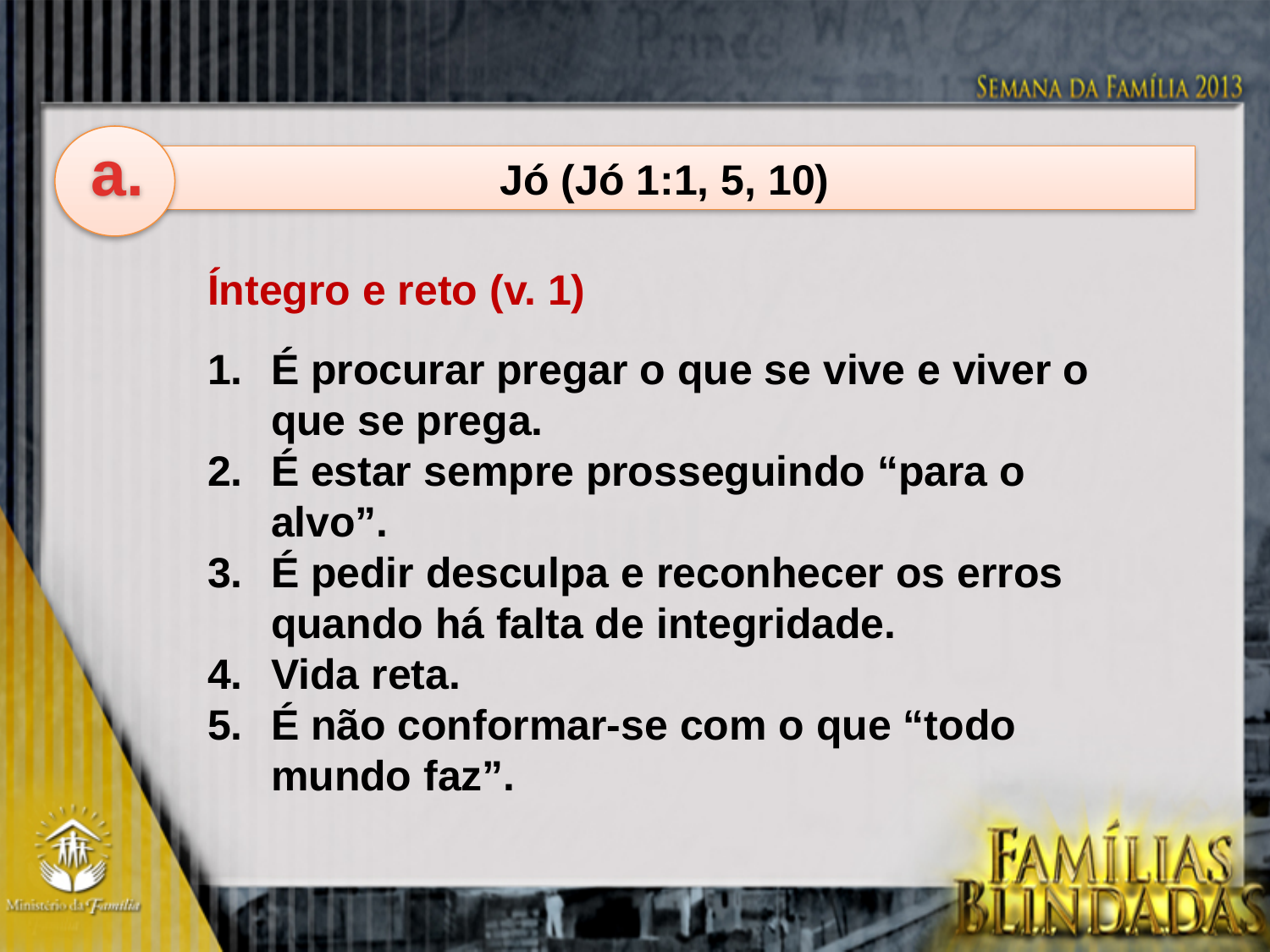

a.

Jó (Jó 1:1, 5, 10)
Íntegro e reto (v. 1)
É procurar pregar o que se vive e viver o que se prega.
É estar sempre prosseguindo “para o alvo”.
É pedir desculpa e reconhecer os erros quando há falta de integridade.
Vida reta.
É não conformar-se com o que “todo mundo faz”.